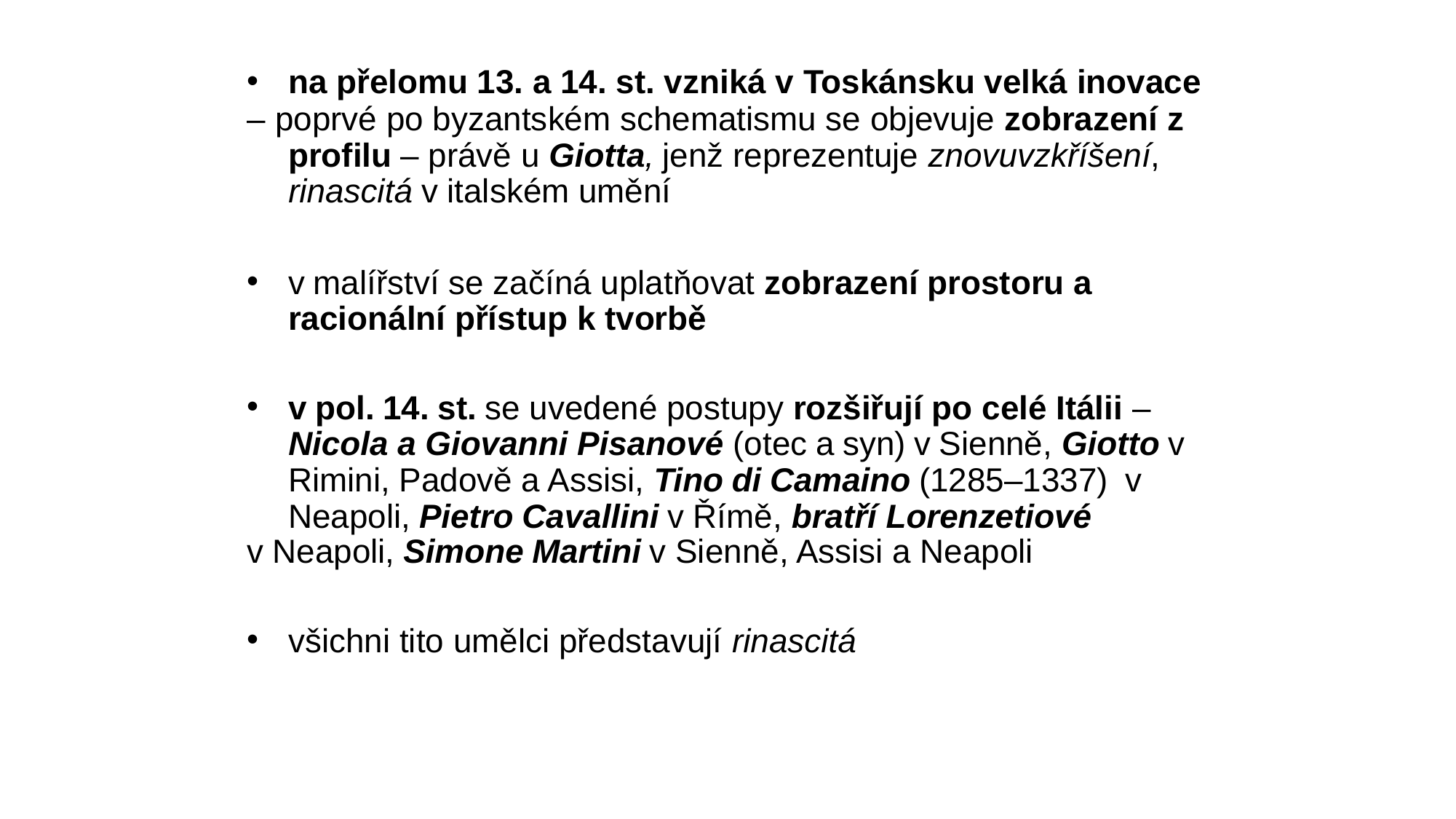

na přelomu 13. a 14. st. vzniká v Toskánsku velká inovace
– poprvé po byzantském schematismu se objevuje zobrazení z profilu – právě u Giotta, jenž reprezentuje znovuvzkříšení, rinascitá v italském umění

v malířství se začíná uplatňovat zobrazení prostoru a racionální přístup k tvorbě

v pol. 14. st. se uvedené postupy rozšiřují po celé Itálii – Nicola a Giovanni Pisanové (otec a syn) v Sienně, Giotto v Rimini, Padově a Assisi, Tino di Camaino (1285–1337)  v Neapoli, Pietro Cavallini v Římě, bratří Lorenzetiové
v Neapoli, Simone Martini v Sienně, Assisi a Neapoli

všichni tito umělci představují rinascitá